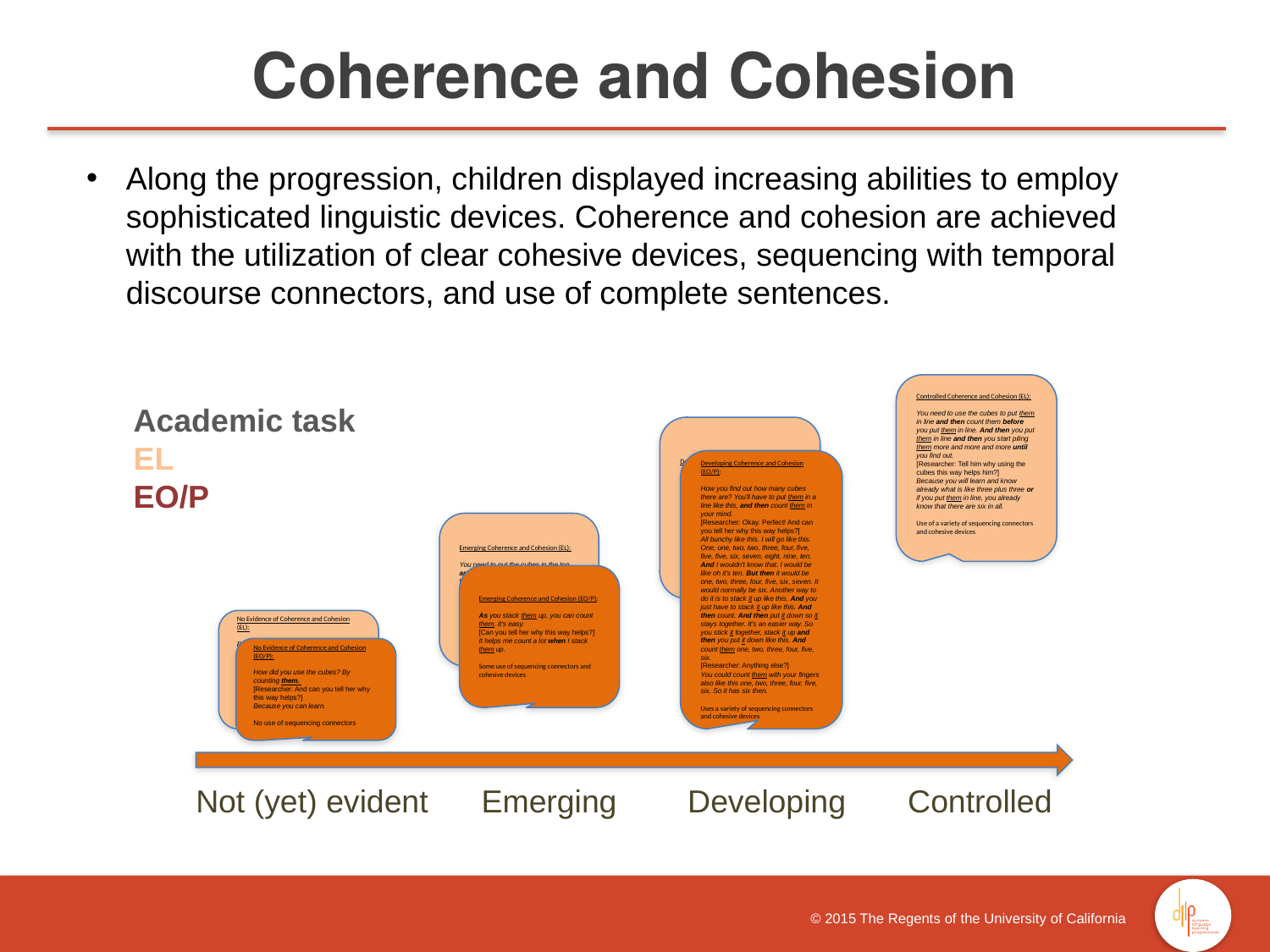

Coherence and Cohesion
Along the progression, children displayed increasing abilities to employ sophisticated linguistic devices. Coherence and cohesion are achieved with the utilization of clear cohesive devices, sequencing with temporal discourse connectors, and use of complete sentences.

Academic task
EL
EO/P

       Not (yet) evident      Emerging        Developing       Controlled
Controlled Coherence and Cohesion (EL):

You need to use the cubes to put them in line and then count them before you put them in line. And then you put them in line and then you start piling them more and more and more until you find out.
[Researcher: Tell him why using the cubes this way helps him?]
Because you will learn and know already what is like three plus three or if you put them in line, you already know that there are six in all.

Use of a variety of sequencing connectors and cohesive devices

Developing Coherence and Cohesion (EL):

First they need to count it and then they put it like. And they didn't put it. And then they put it. First they put it together. Then they count.
[Researcher: Tell her why using the cubes this way helps her.]
Because it's easy.

· Varied use of sequencing connectors and cohesive devices
Developing Coherence and Cohesion (EO/P):

How you find out how many cubes there are? You'll have to put them in a line like this, and then count them in your mind.
[Researcher: Okay. Perfect! And can you tell her why this way helps?]
All bunchy like this. I will go like this. One, one, two, two, three, four, five, five, five, six, seven, eight, nine, ten. And I wouldn't know that. I would be like oh it's ten. But then it would be one, two, three, four, five, six, seven. It would normally be six. Another way to do it is to stack it up like this. And you just have to stack it up like this. And then count. And then put it down so it stays together. It's an easier way. So you stick it together, stack it up and then you put it down like this. And count them one, two, three, four, five, six.
[Researcher: Anything else?]
You could count them with your fingers also like this one, two, three, four, five, six. So it has six then.

Uses a variety of sequencing connectors and cohesive devices
Emerging Coherence and Cohesion (EL):

You need to put the cubes in the top and count them.
[Researcher: And can you tell him why this way helps?]
It helps you for you can count.

· Use of some sequencing connectors and cohesive devices

Emerging Coherence and Cohesion (EO/P):

As you stack them up, you can count them. It's easy.
[Can you tell her why this way helps?]
It helps me count a lot when I stack them up.

Some use of sequencing connectors and cohesive devices
No Evidence of Coherence and Cohesion (EL):

Because there's six cubes.
[Researcher: Can you tell her how to do it?]
One, two, three, four, five, six.
[Researcher: Can you tell her why this way helps?]
Because he didn't know how to count.

No use of sequencing connectors or cohesive devices
No Evidence of Coherence and Cohesion (EO/P):

How did you use the cubes? By counting them.
[Researcher: And can you tell her why this way helps?]
Because you can learn.

No use of sequencing connectors